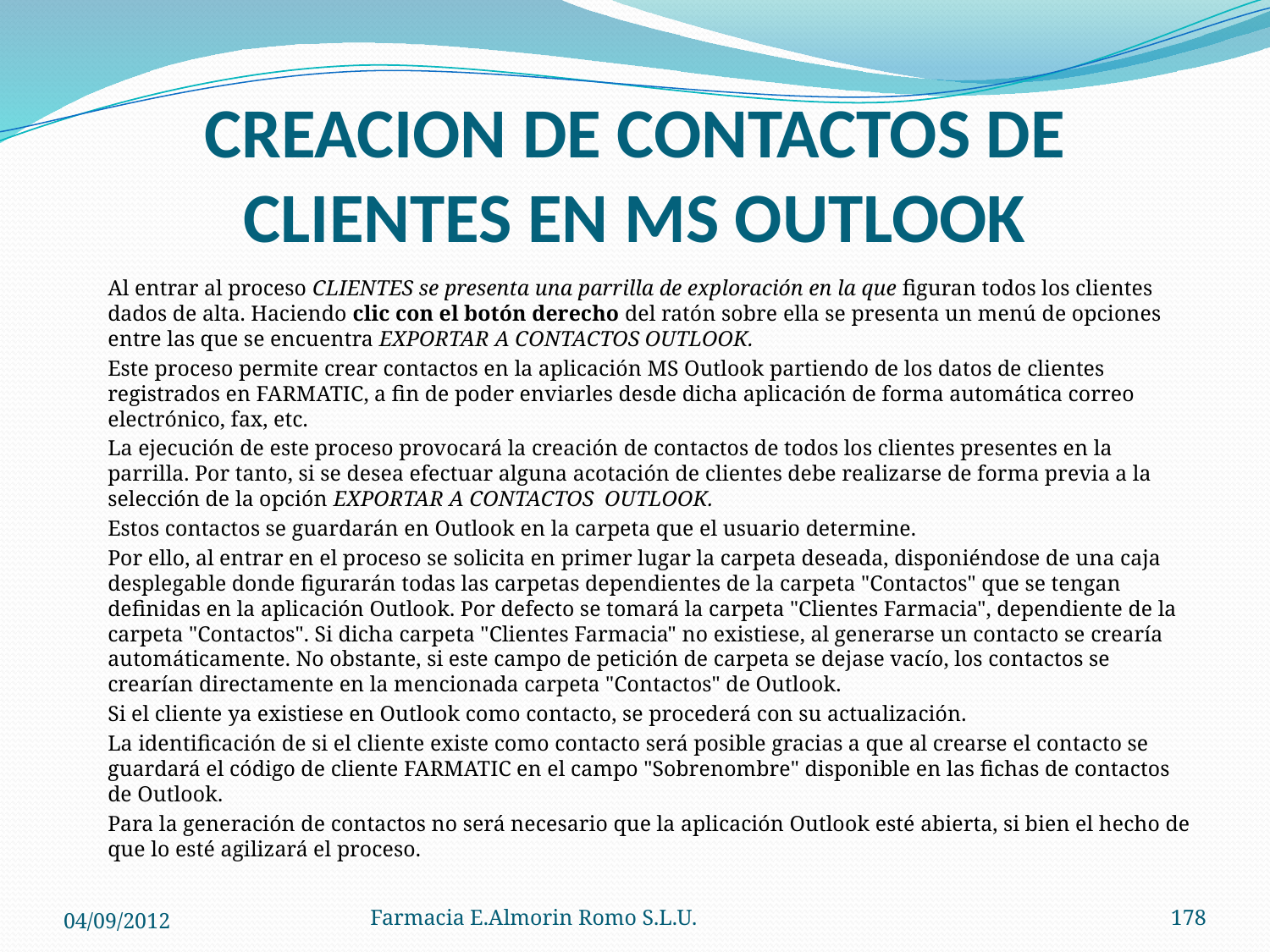

# CREACION DE CONTACTOS DE CLIENTES EN MS OUTLOOK
	Al entrar al proceso CLIENTES se presenta una parrilla de exploración en la que figuran todos los clientes dados de alta. Haciendo clic con el botón derecho del ratón sobre ella se presenta un menú de opciones entre las que se encuentra EXPORTAR A CONTACTOS OUTLOOK.
	Este proceso permite crear contactos en la aplicación MS Outlook partiendo de los datos de clientes registrados en FARMATIC, a fin de poder enviarles desde dicha aplicación de forma automática correo electrónico, fax, etc.
	La ejecución de este proceso provocará la creación de contactos de todos los clientes presentes en la parrilla. Por tanto, si se desea efectuar alguna acotación de clientes debe realizarse de forma previa a la selección de la opción EXPORTAR A CONTACTOS  OUTLOOK.
	Estos contactos se guardarán en Outlook en la carpeta que el usuario determine.
	Por ello, al entrar en el proceso se solicita en primer lugar la carpeta deseada, disponiéndose de una caja desplegable donde figurarán todas las carpetas dependientes de la carpeta "Contactos" que se tengan definidas en la aplicación Outlook. Por defecto se tomará la carpeta "Clientes Farmacia", dependiente de la carpeta "Contactos". Si dicha carpeta "Clientes Farmacia" no existiese, al generarse un contacto se crearía automáticamente. No obstante, si este campo de petición de carpeta se dejase vacío, los contactos se crearían directamente en la mencionada carpeta "Contactos" de Outlook.
	Si el cliente ya existiese en Outlook como contacto, se procederá con su actualización.
	La identificación de si el cliente existe como contacto será posible gracias a que al crearse el contacto se guardará el código de cliente FARMATIC en el campo "Sobrenombre" disponible en las fichas de contactos de Outlook.
	Para la generación de contactos no será necesario que la aplicación Outlook esté abierta, si bien el hecho de que lo esté agilizará el proceso.
04/09/2012
Farmacia E.Almorin Romo S.L.U.
178